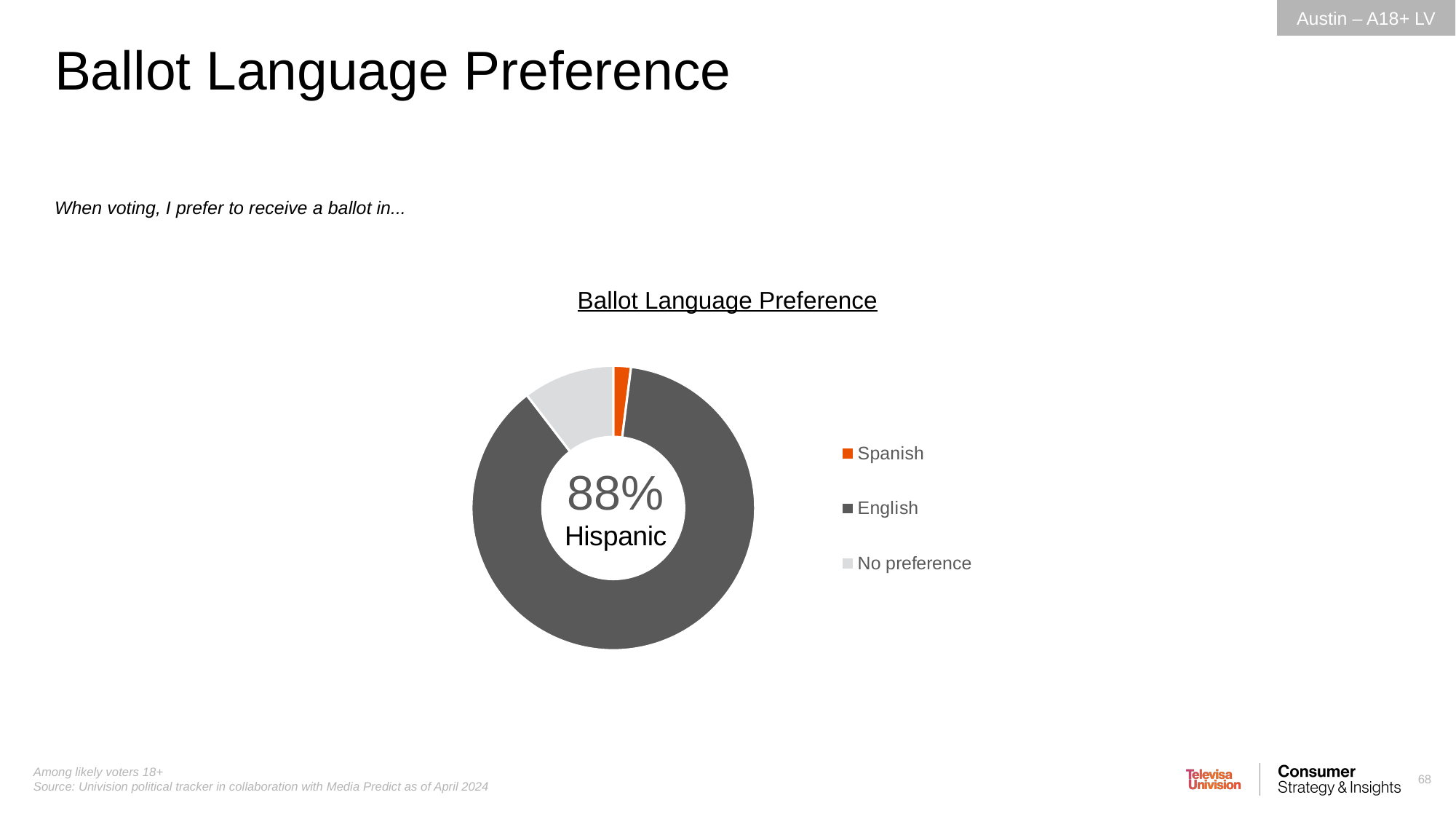

Ballot Language Preference
When voting, I prefer to receive a ballot in...
Ballot Language Preference

### Chart

| Category | Hispanic |
|---|---|
| Spanish | 0.02005490855923806 |
| English | 0.8757394556623591 |
| No preference | 0.1042056357784026 |